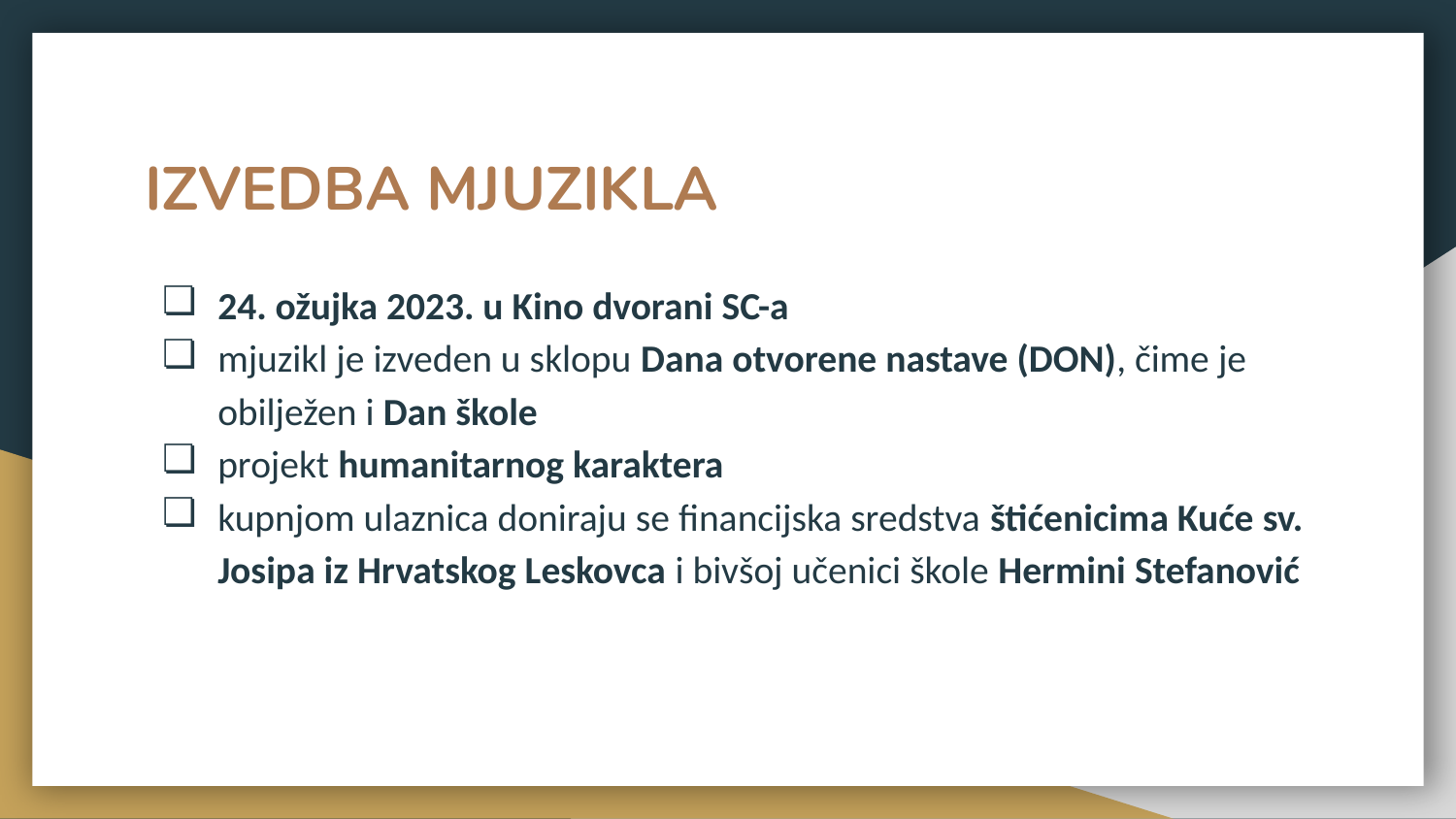

# IZVEDBA MJUZIKLA
24. ožujka 2023. u Kino dvorani SC-a
mjuzikl je izveden u sklopu Dana otvorene nastave (DON), čime je obilježen i Dan škole
projekt humanitarnog karaktera
kupnjom ulaznica doniraju se financijska sredstva štićenicima Kuće sv. Josipa iz Hrvatskog Leskovca i bivšoj učenici škole Hermini Stefanović